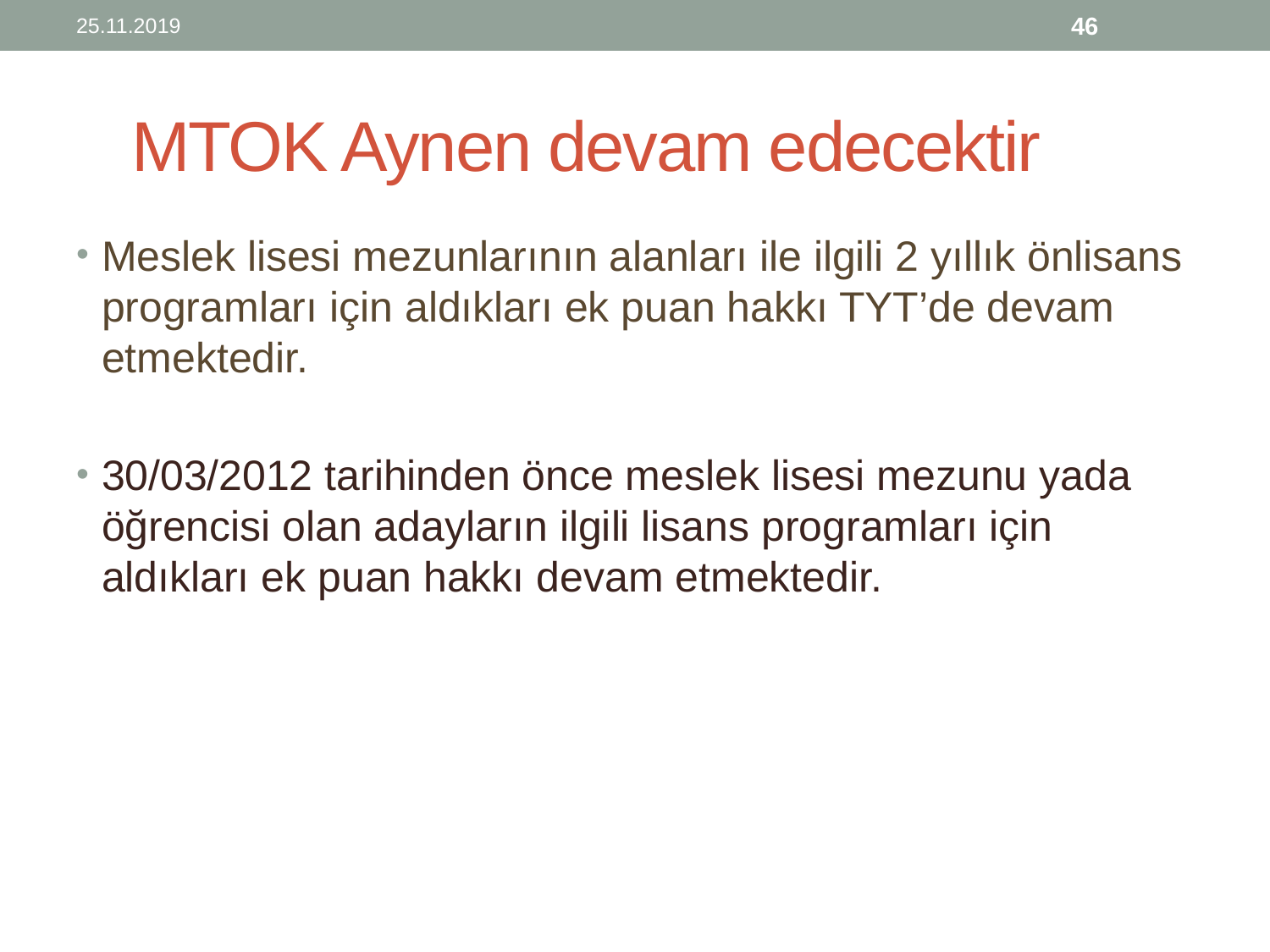

25.11.2019
46
# MTOK Aynen devam edecektir
Meslek lisesi mezunlarının alanları ile ilgili 2 yıllık önlisans programları için aldıkları ek puan hakkı TYT’de devam etmektedir.

30/03/2012 tarihinden önce meslek lisesi mezunu yada öğrencisi olan adayların ilgili lisans programları için aldıkları ek puan hakkı devam etmektedir.